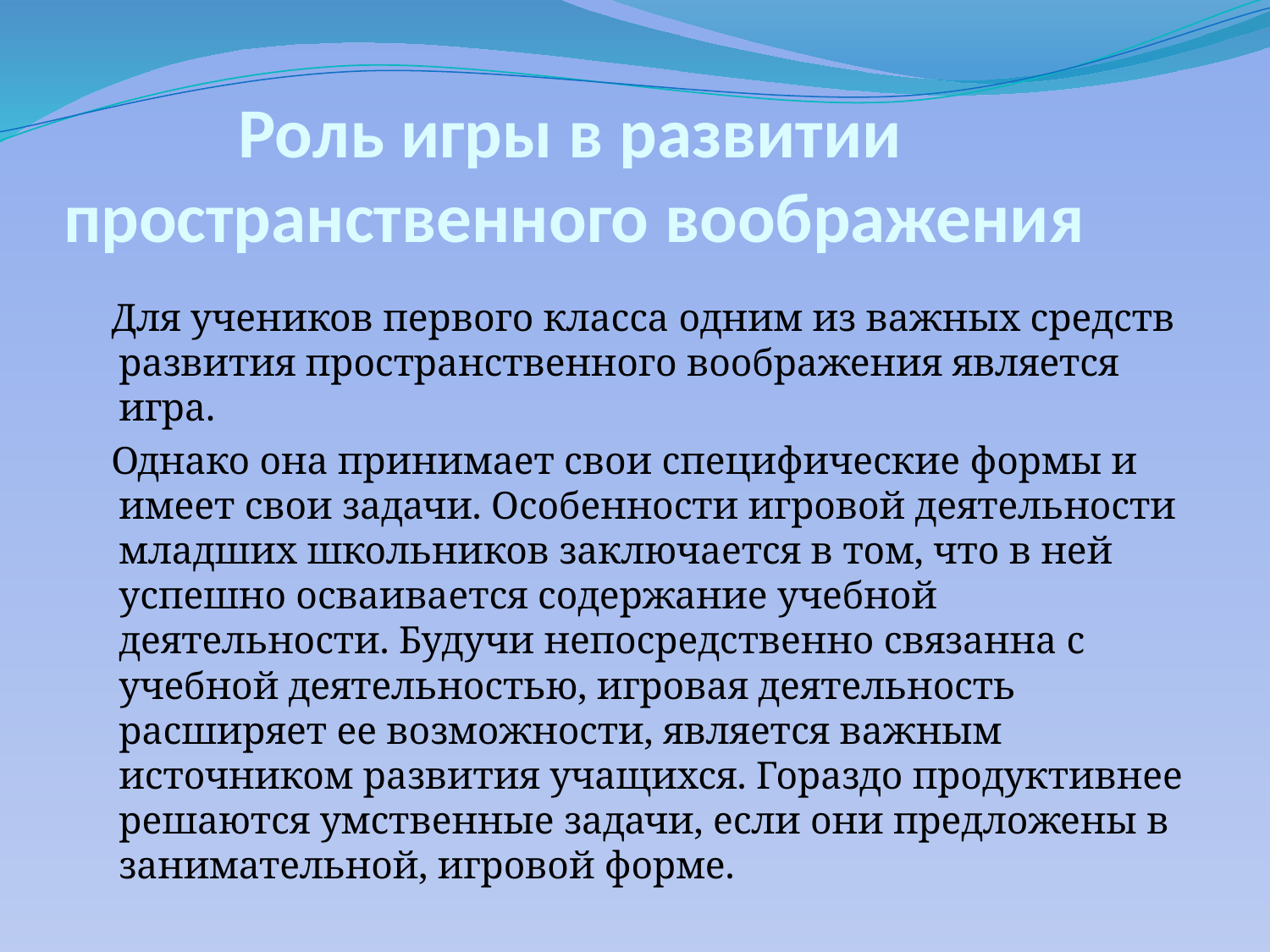

# Роль игры в развитии   пространственного воображения
   Для учеников первого класса одним из важных средств развития пространственного воображения является игра.
   Однако она принимает свои специфические формы и имеет свои задачи. Особенности игровой деятельности младших школьников заключается в том, что в ней успешно осваивается содержание учебной деятельности. Будучи непосредственно связанна с учебной деятельностью, игровая деятельность расширяет ее возможности, является важным источником развития учащихся. Гораздо продуктивнее решаются умственные задачи, если они предложены в занимательной, игровой форме.